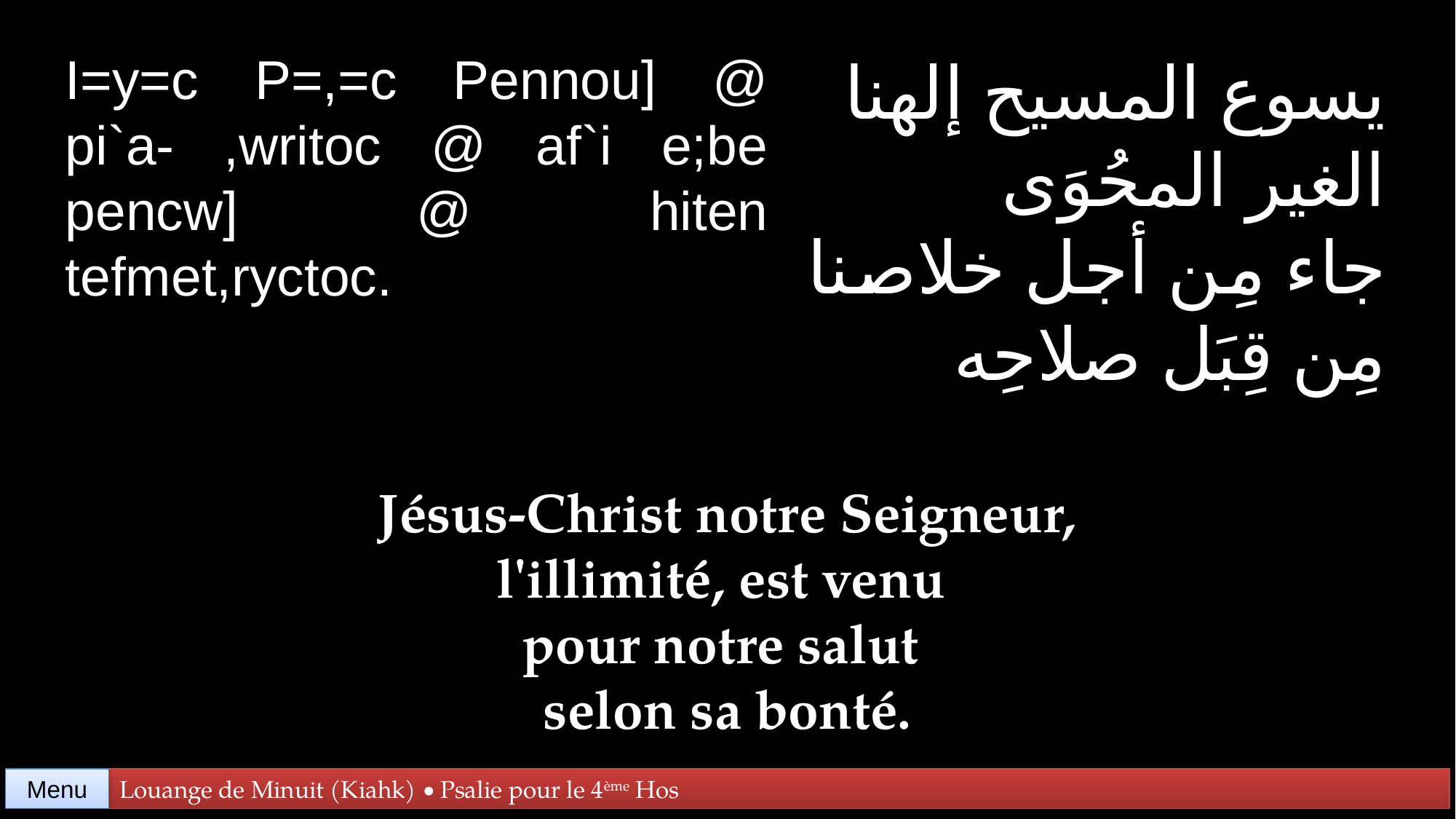

I=y=c P=,=c Pennou] @ pi`a- ,writoc @ af`i e;be pencw] @ hiten tefmet,ryctoc.
يسوع المسيح إلهنا
الغير المحُوَى
جاء مِن أجل خلاصنا
مِن قِبَل صلاحِه
Jésus-Christ notre Seigneur, l'illimité, est venu
pour notre salut
selon sa bonté.
Menu
Louange de Minuit (Kiahk) • Psalie pour le 4ème Hos